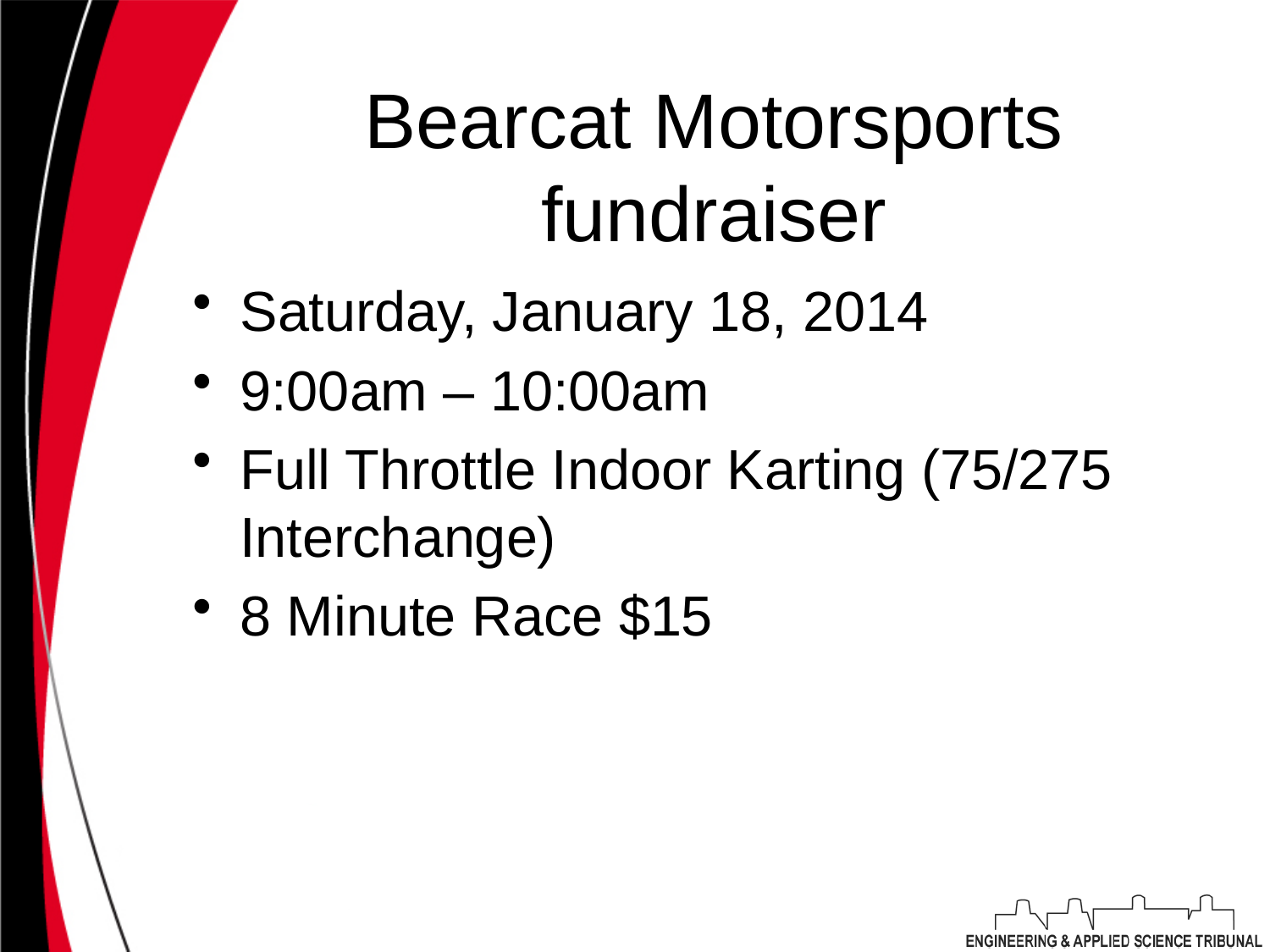

# Bearcat Motorsports fundraiser
Saturday, January 18, 2014
9:00am – 10:00am
Full Throttle Indoor Karting (75/275 Interchange)
8 Minute Race $15